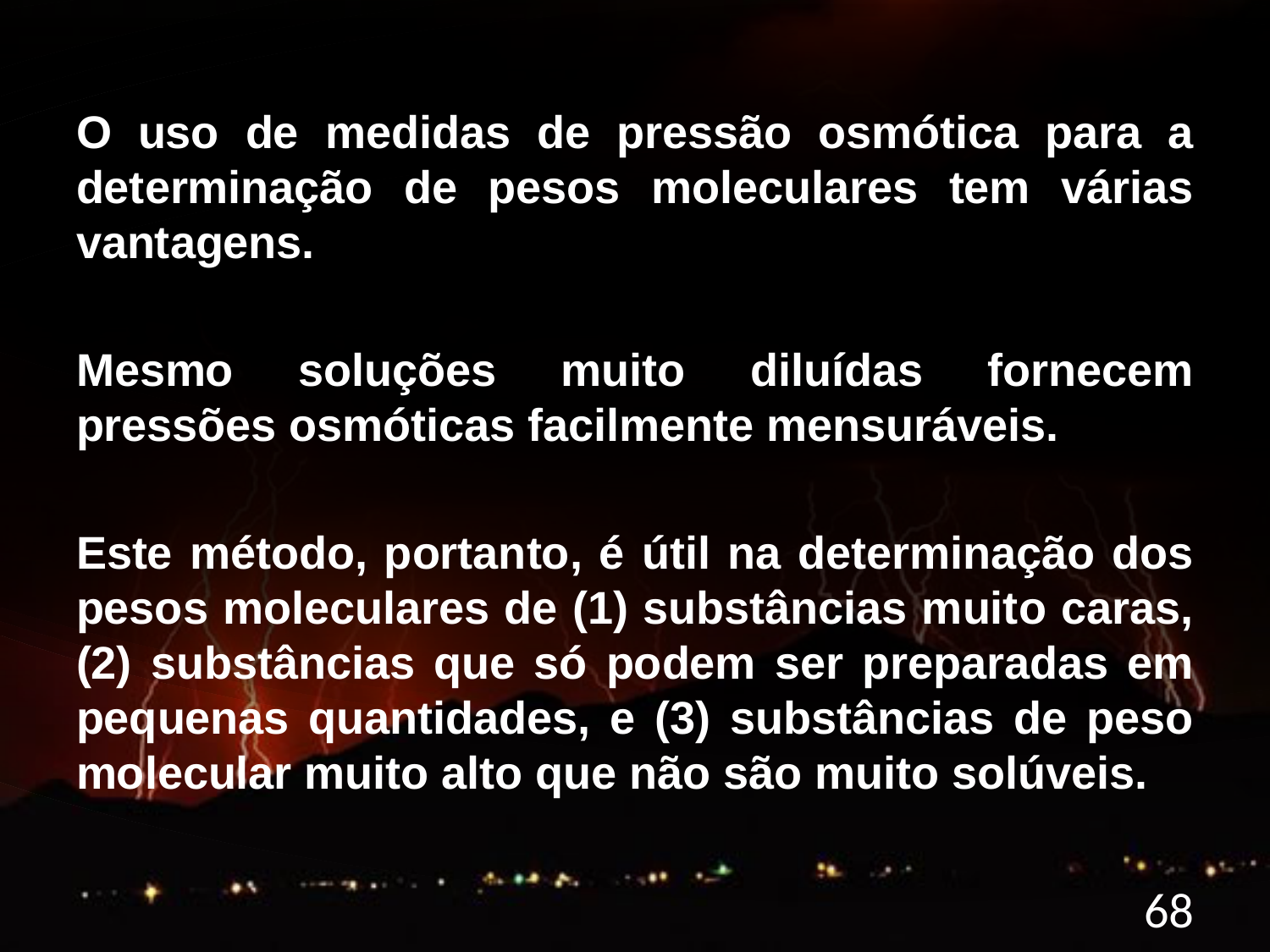

O uso de medidas de pressão osmótica para a determinação de pesos moleculares tem várias vantagens.

Mesmo soluções muito diluídas fornecem pressões osmóticas facilmente mensuráveis.

Este método, portanto, é útil na determinação dos pesos moleculares de (1) substâncias muito caras, (2) substâncias que só podem ser preparadas em pequenas quantidades, e (3) substâncias de peso molecular muito alto que não são muito solúveis.
68